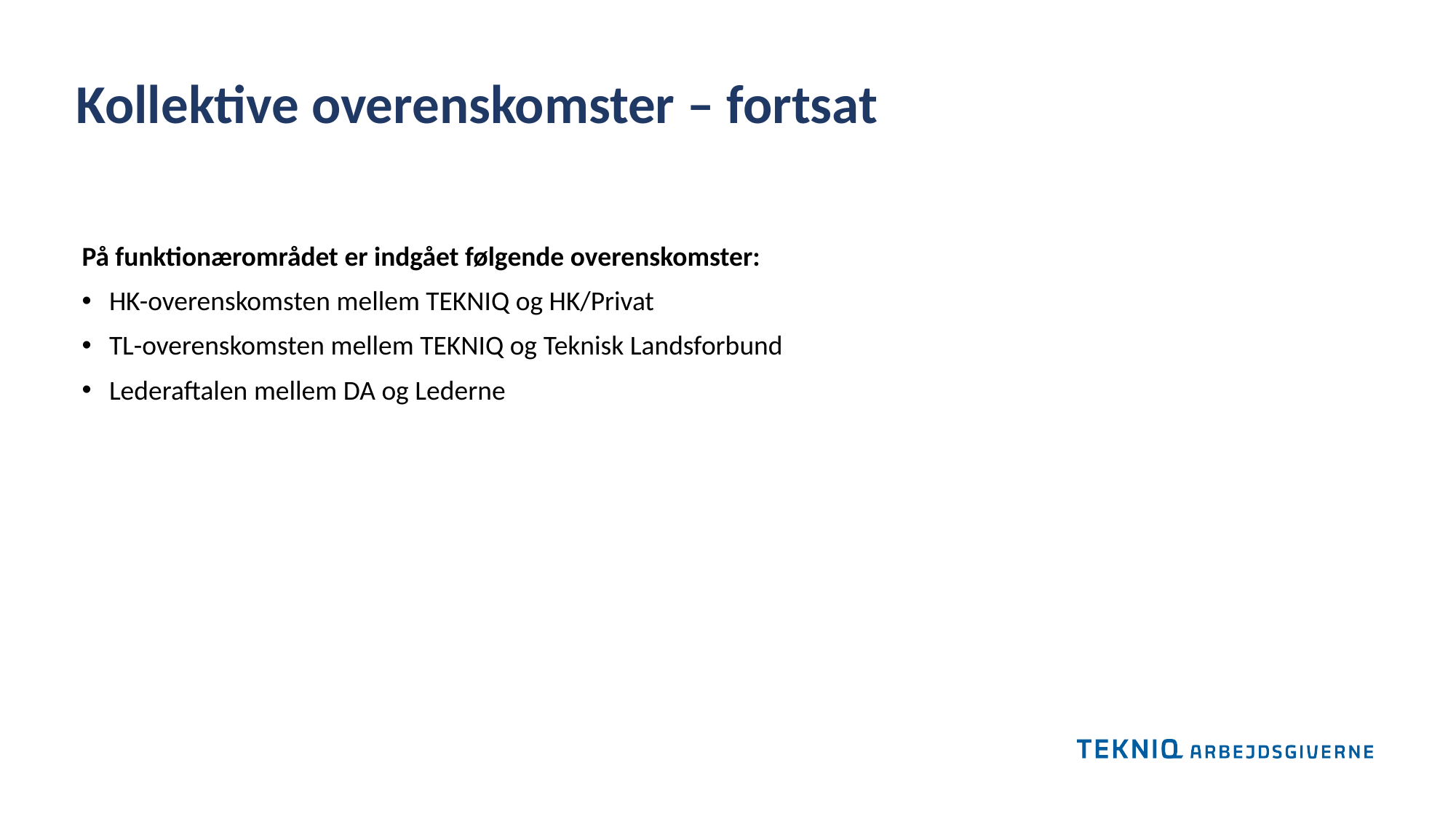

Kollektive overenskomster – fortsat
På funktionærområdet er indgået følgende overenskomster:
HK-overenskomsten mellem TEKNIQ og HK/Privat
TL-overenskomsten mellem TEKNIQ og Teknisk Landsforbund
Lederaftalen mellem DA og Lederne